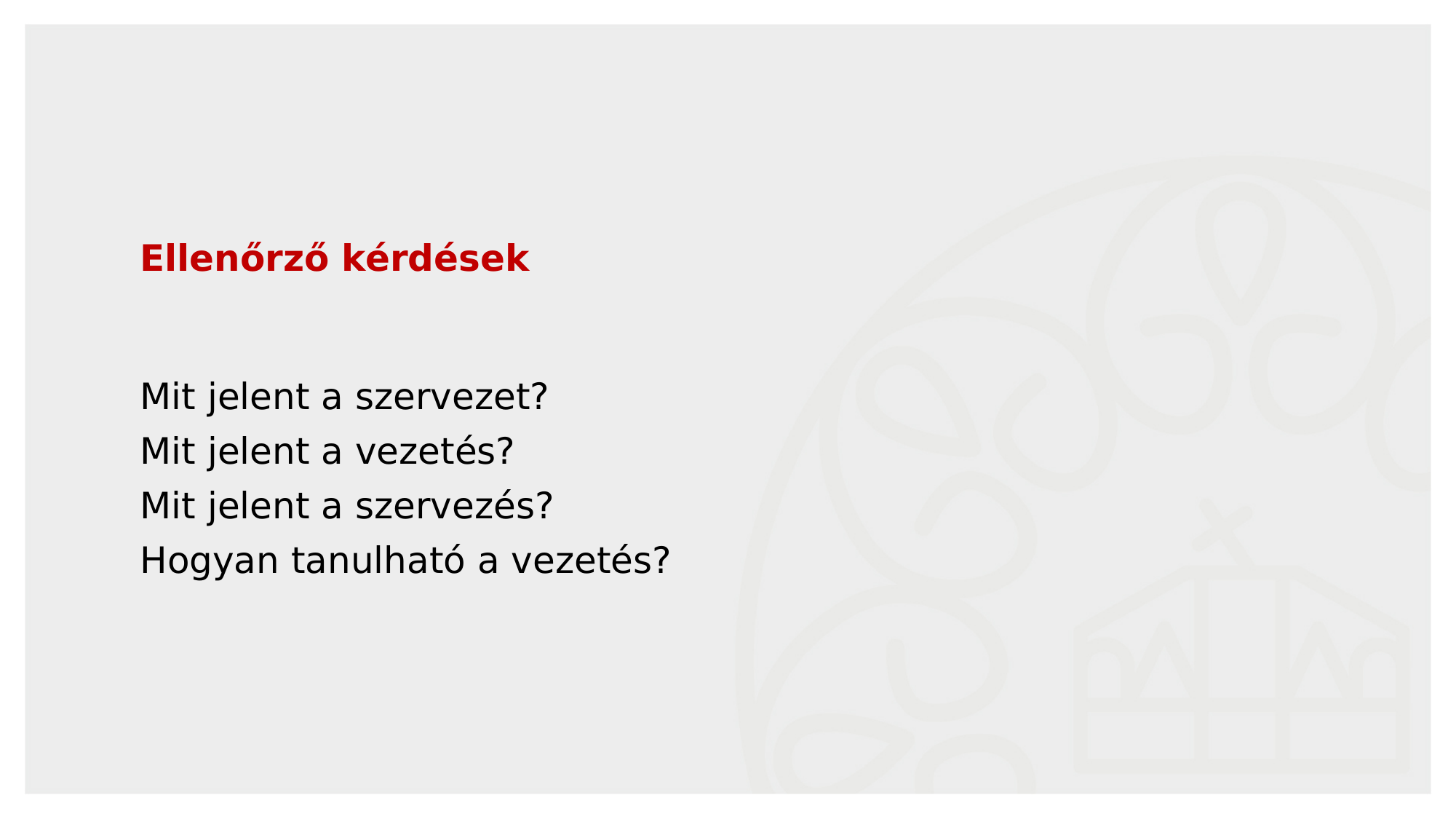

Ellenőrző kérdések

Mit jelent a szervezet?
Mit jelent a vezetés?
Mit jelent a szervezés?
Hogyan tanulható a vezetés?